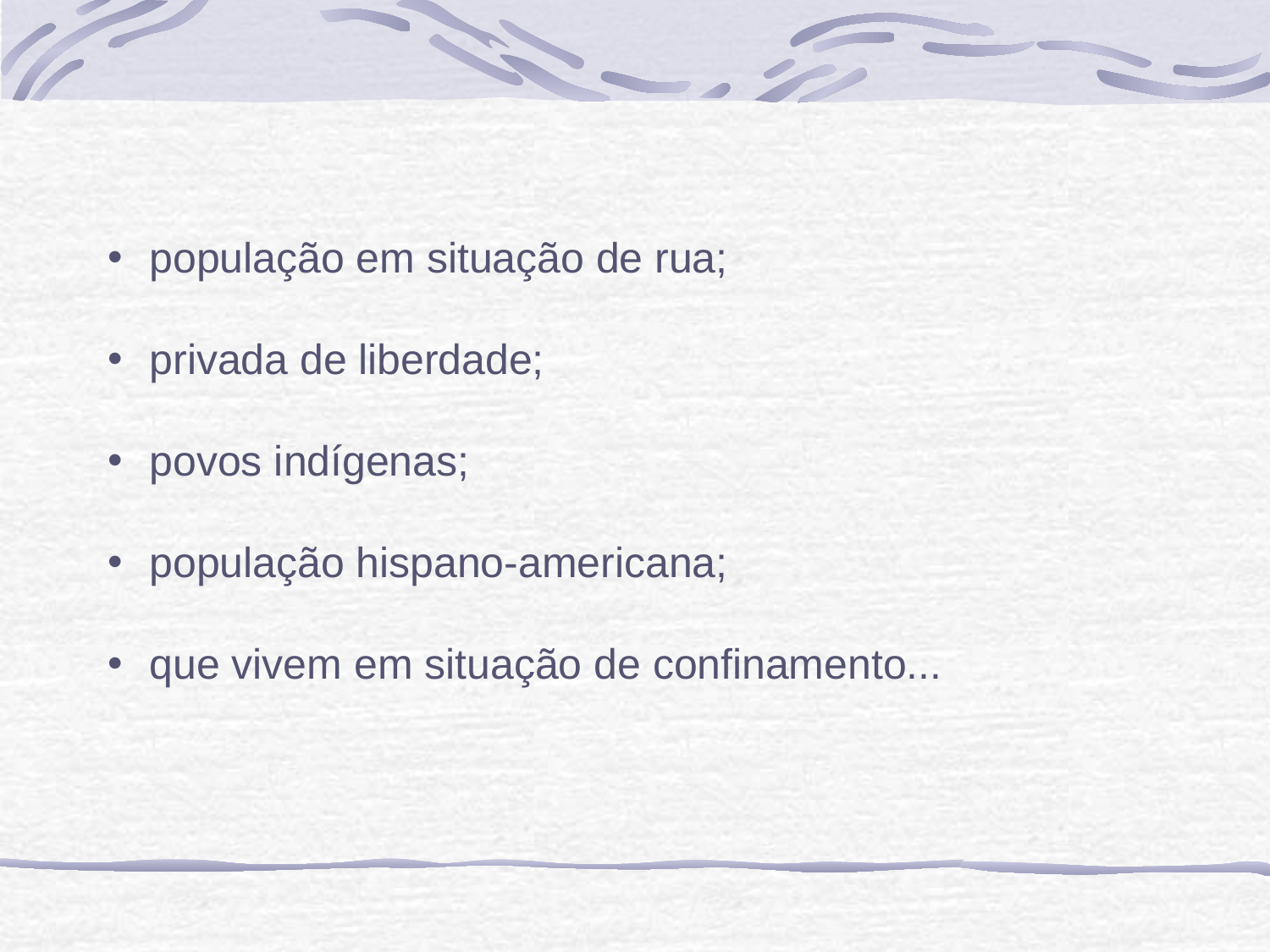

população em situação de rua;

 privada de liberdade;

 povos indígenas;

 população hispano-americana;

 que vivem em situação de confinamento...